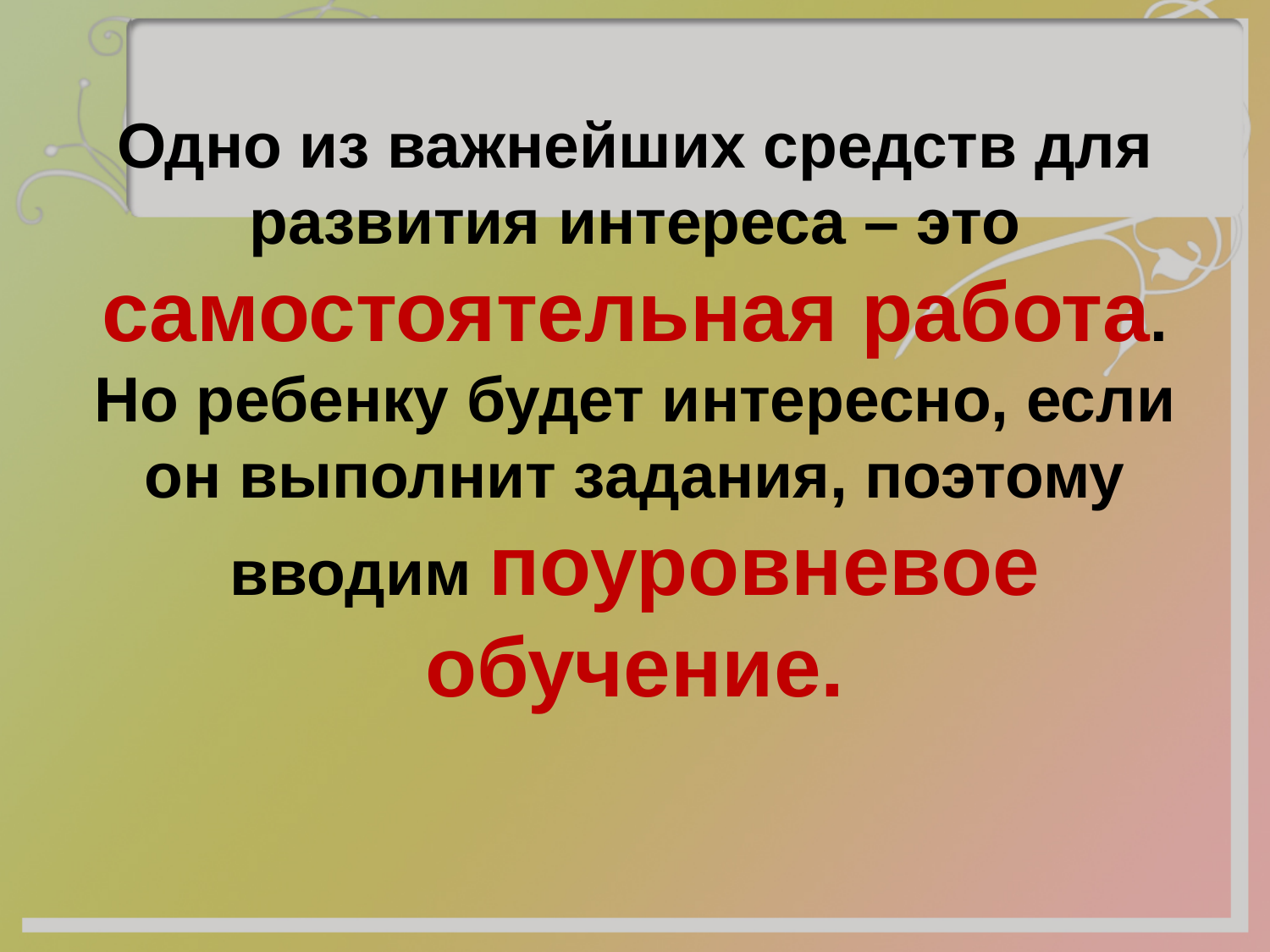

# Одно из важнейших средств для развития интереса – это самостоятельная работа. Но ребенку будет интересно, если он выполнит задания, поэтому вводим поуровневое обучение.